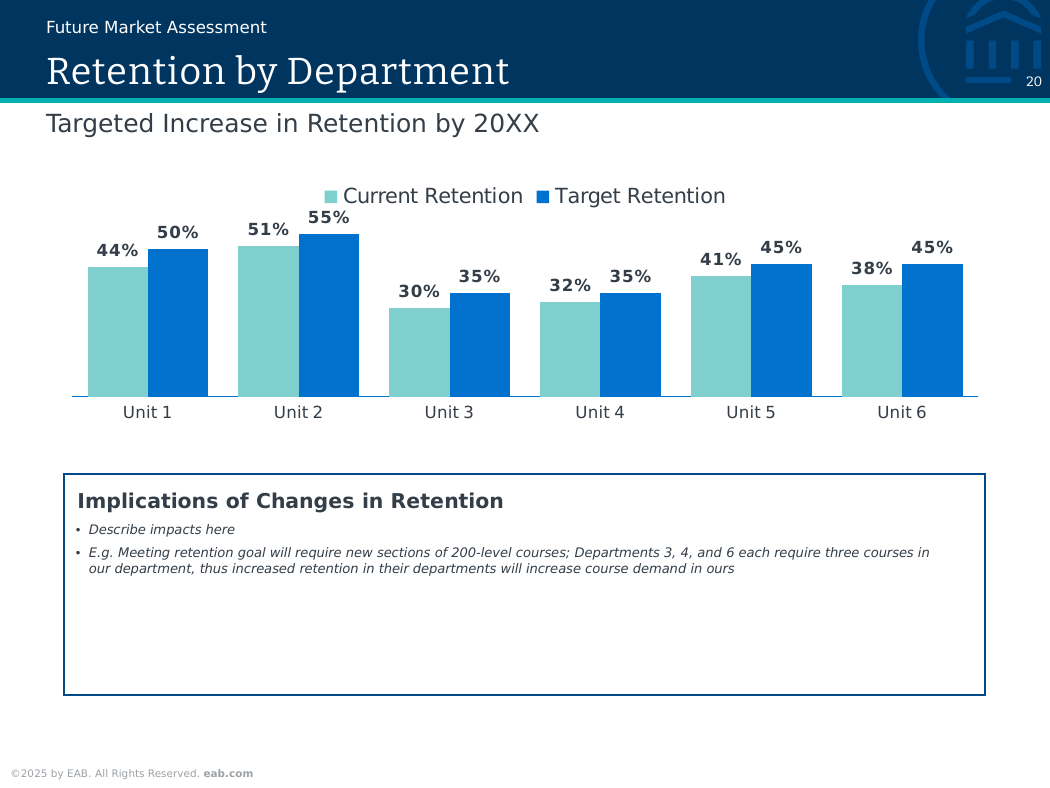

Future Market Assessment
# Retention by Department
Targeted Increase in Retention by 20XX

### Chart

| Category | Current Retention | Target Retention |
|---|---|---|
| Unit 1 | 0.44 | 0.5 |
| Unit 2 | 0.51 | 0.55 |
| Unit 3 | 0.3 | 0.35 |
| Unit 4 | 0.32 | 0.35 |
| Unit 5 | 0.41 | 0.45 |
| Unit 6 | 0.38 | 0.45 |
Implications of Changes in Retention
Describe impacts here
E.g. Meeting retention goal will require new sections of 200-level courses; Departments 3, 4, and 6 each require three courses in our department, thus increased retention in their departments will increase course demand in ours